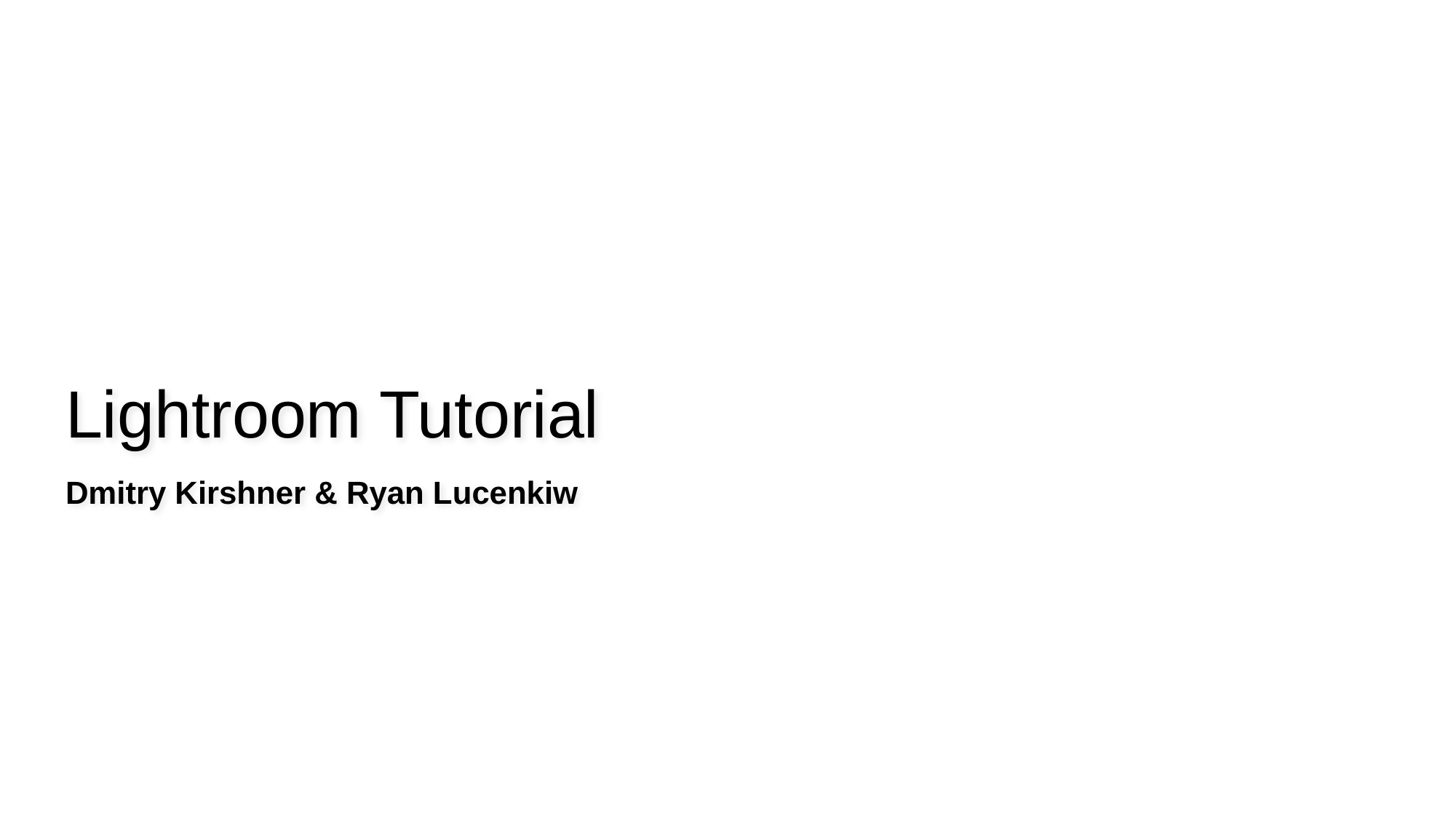

# Lightroom Tutorial
Dmitry Kirshner & Ryan Lucenkiw